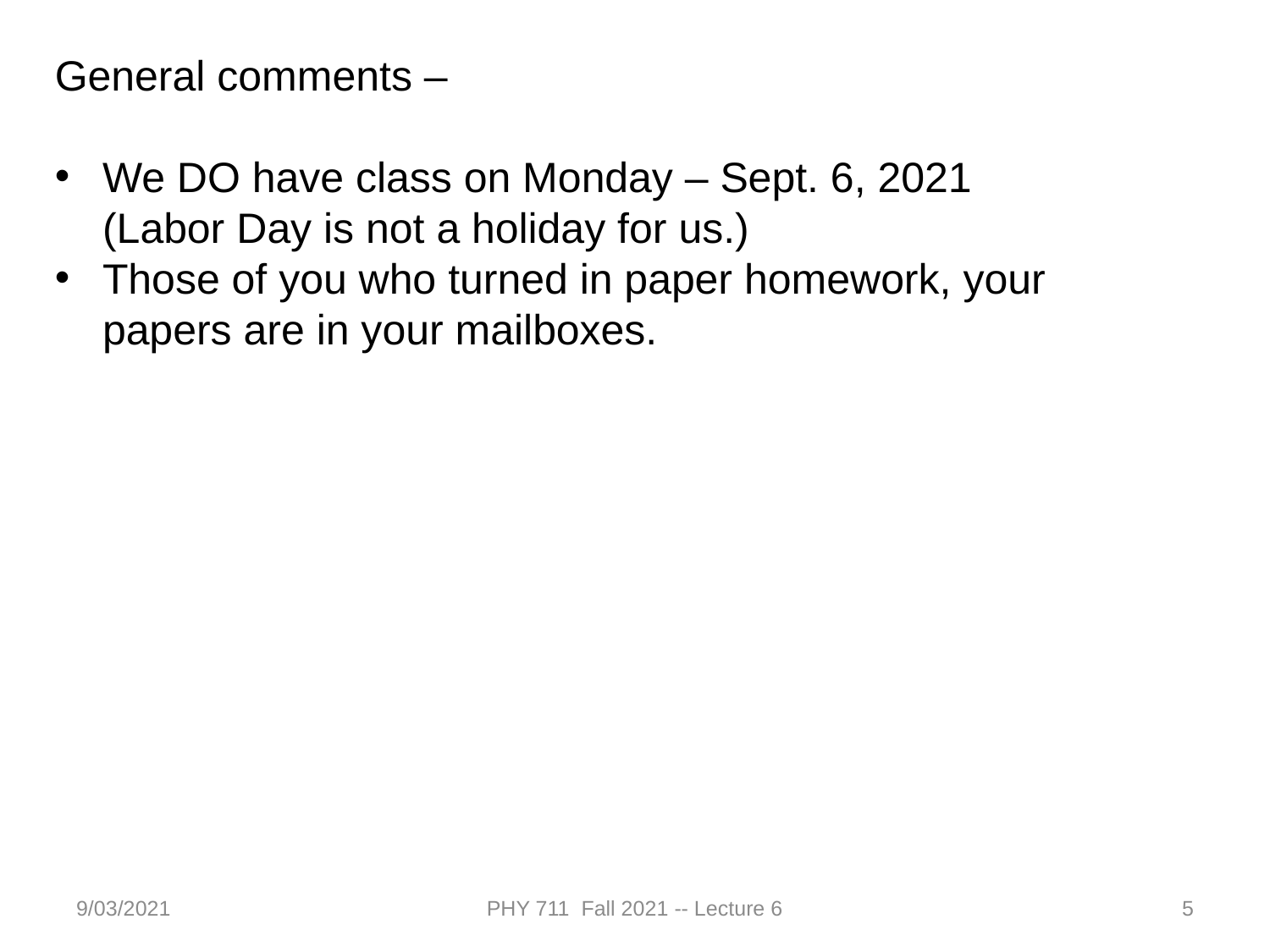

General comments –

We DO have class on Monday – Sept. 6, 2021 (Labor Day is not a holiday for us.)
Those of you who turned in paper homework, your papers are in your mailboxes.

9/03/2021
PHY 711  Fall 2021 -- Lecture 6
5